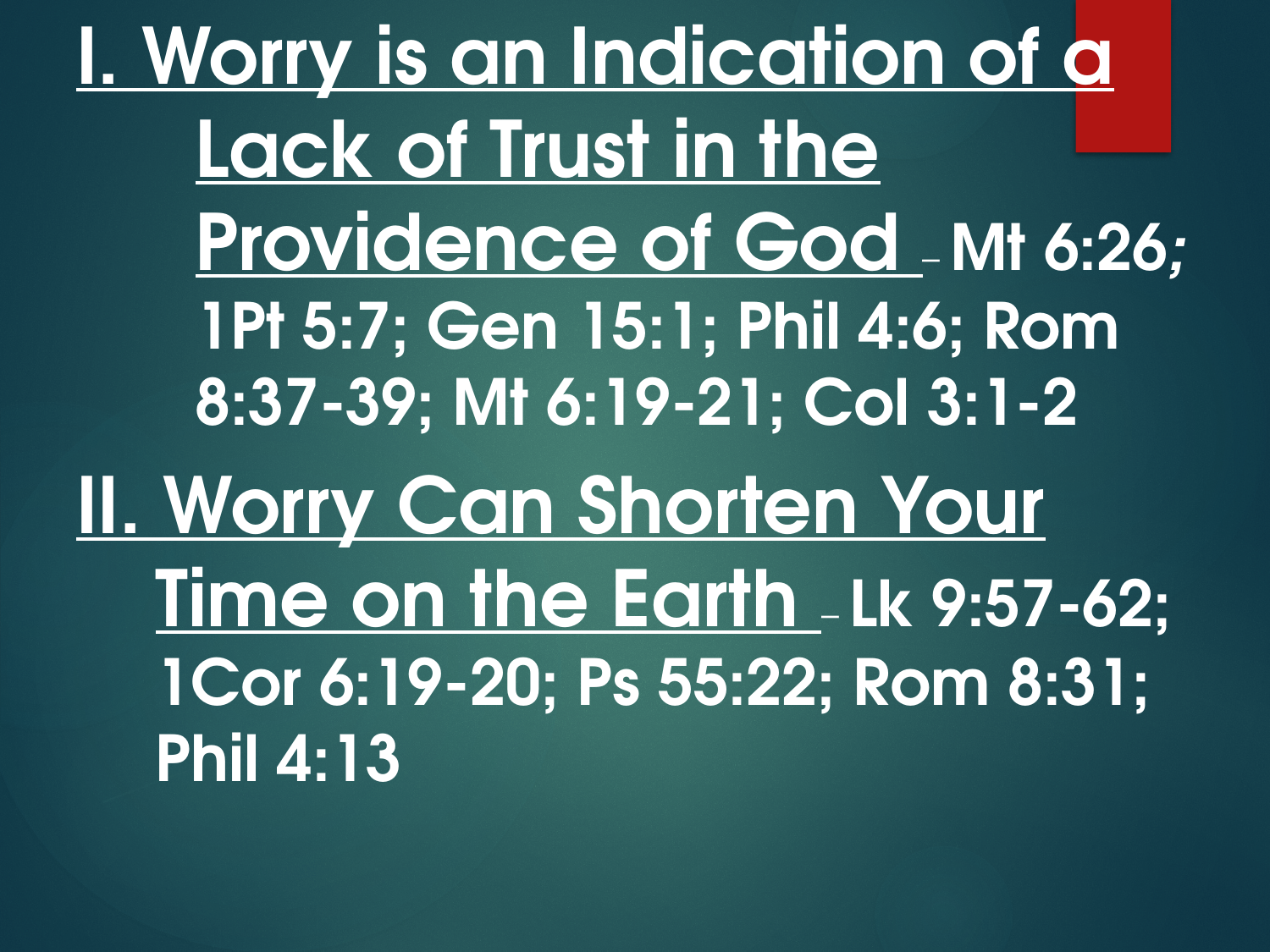

I. Worry is an Indication of a Lack of Trust in the Providence of God – Mt 6:26; 1Pt 5:7; Gen 15:1; Phil 4:6; Rom 8:37-39; Mt 6:19-21; Col 3:1-2
II. Worry Can Shorten Your Time on the Earth – Lk 9:57-62; 1Cor 6:19-20; Ps 55:22; Rom 8:31; Phil 4:13

#